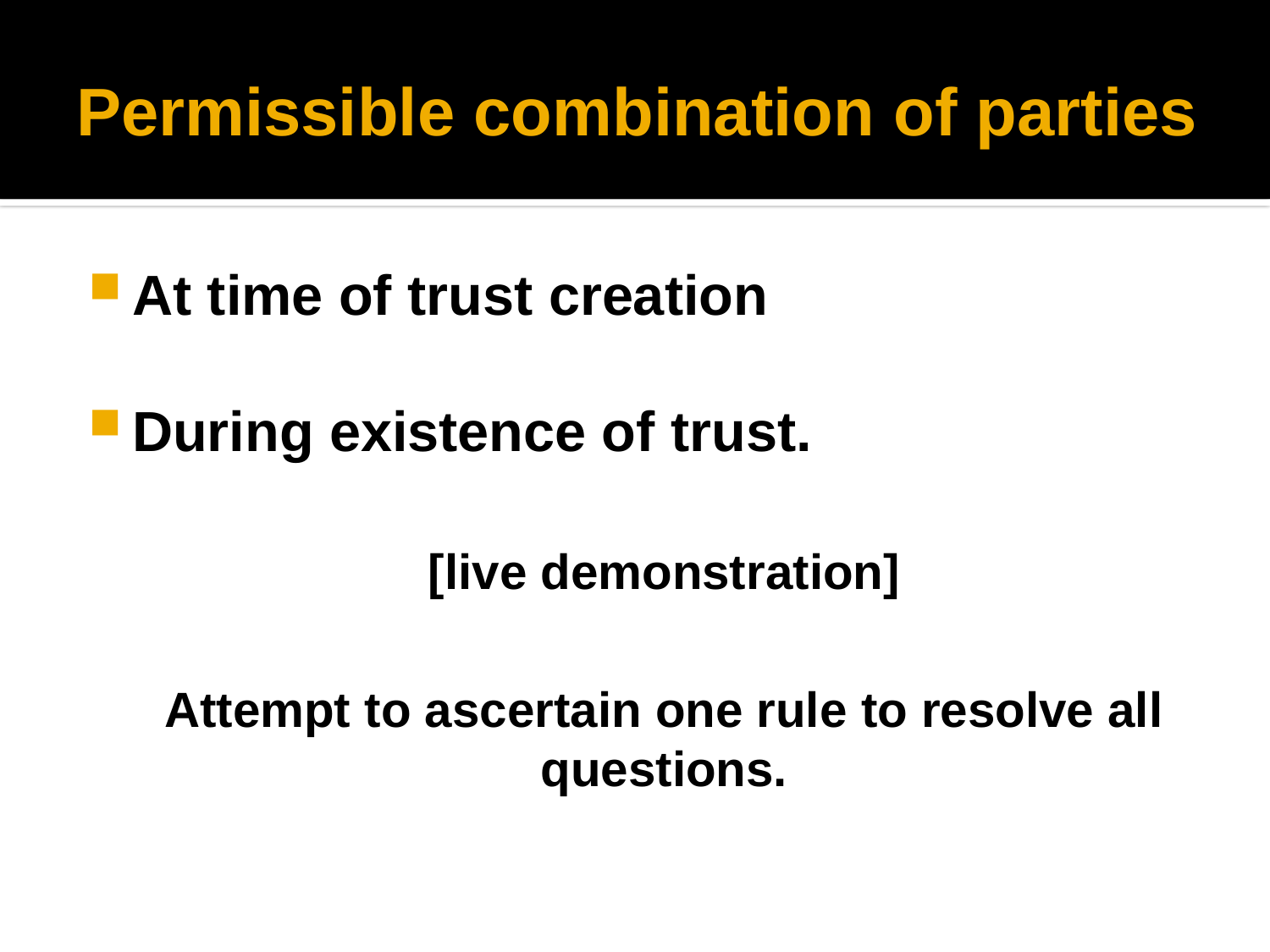

# Permissible combination of parties
At time of trust creation

During existence of trust.

[live demonstration]

Attempt to ascertain one rule to resolve all questions.